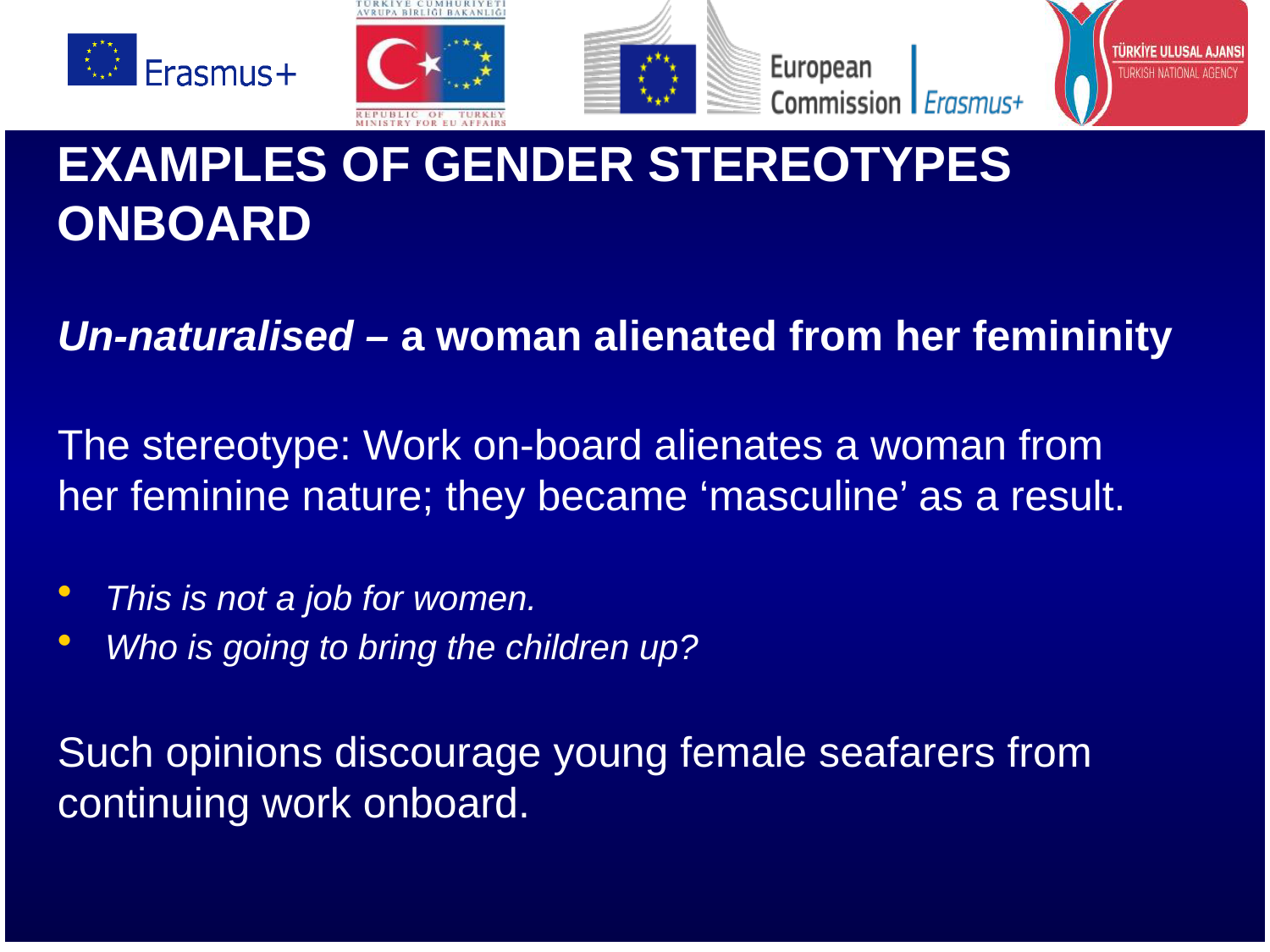

EXAMPLES OF GENDER STEREOTYPES ONBOARD

Un-naturalised – a woman alienated from her femininity

The stereotype: Work on-board alienates a woman from her feminine nature; they became ‘masculine’ as a result.

This is not a job for women.
Who is going to bring the children up?

Such opinions discourage young female seafarers from continuing work onboard.